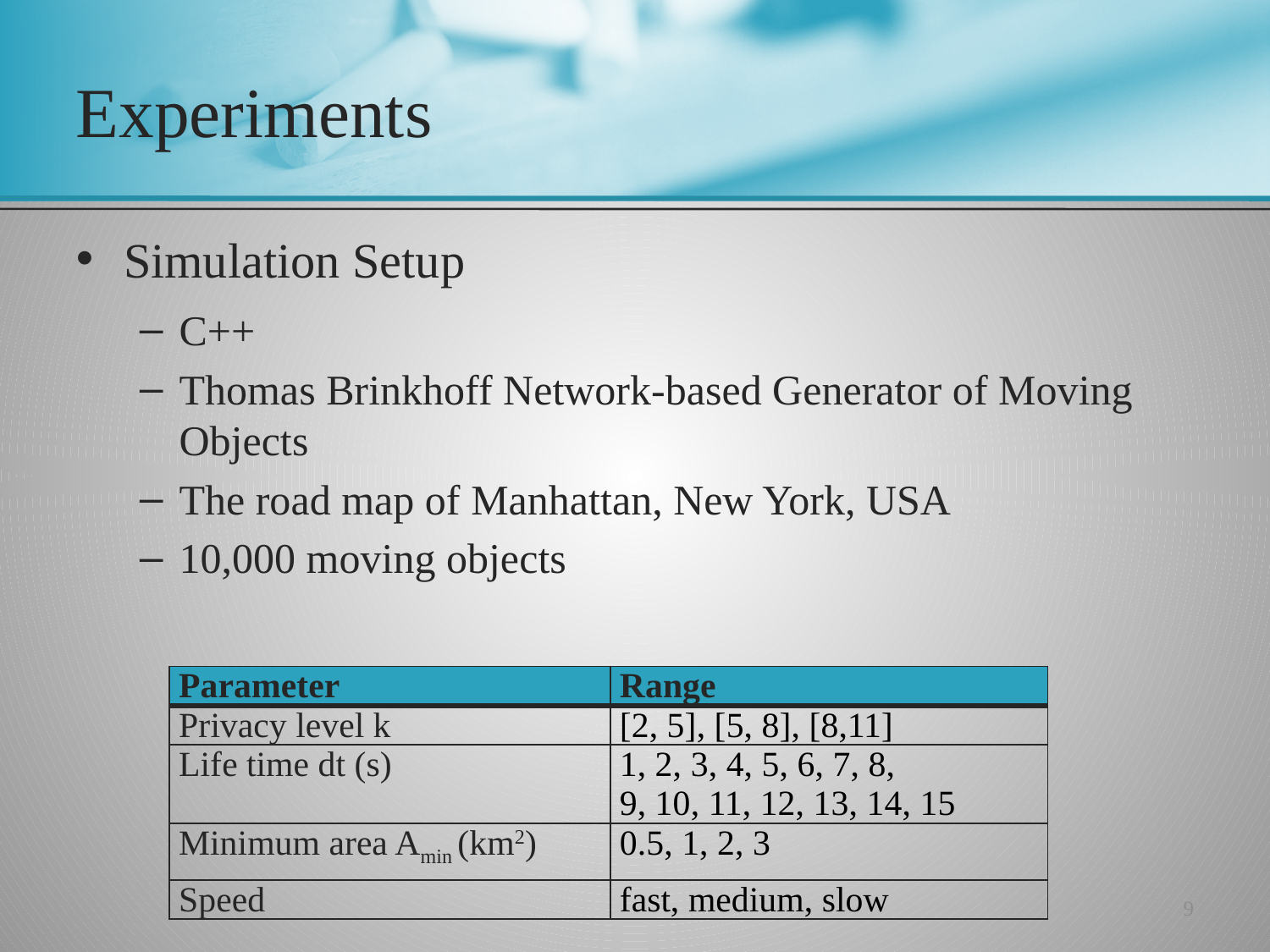

# Experiments
Simulation Setup
C++
Thomas Brinkhoff Network-based Generator of Moving Objects
The road map of Manhattan, New York, USA
10,000 moving objects

| Parameter | Range |
| --- | --- |
| Privacy level k | [2, 5], [5, 8], [8,11] |
| Life time dt (s) | 1, 2, 3, 4, 5, 6, 7, 8, 9, 10, 11, 12, 13, 14, 15 |
| Minimum area Amin (km2) | 0.5, 1, 2, 3 |
| Speed | fast, medium, slow |
9